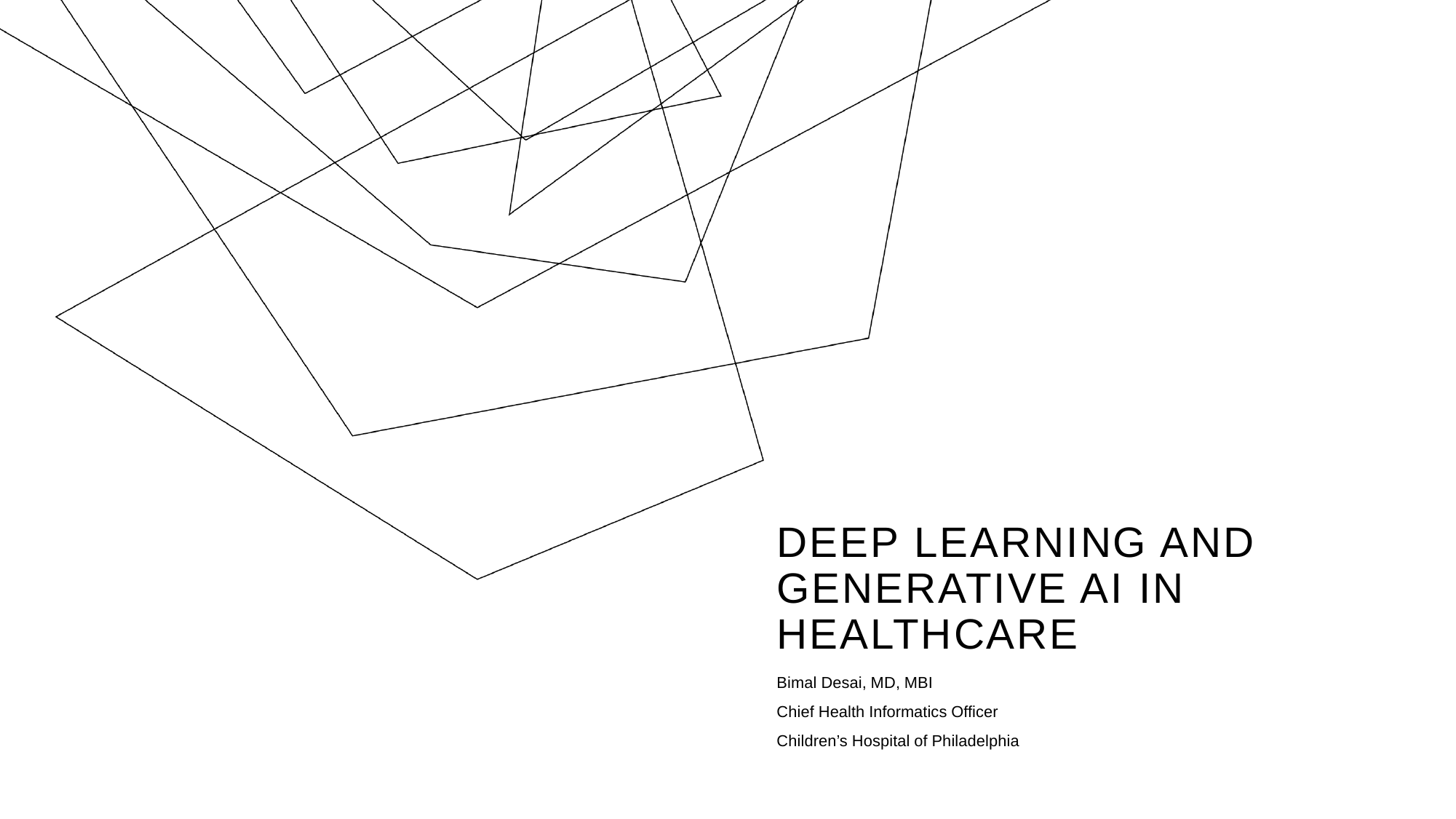

# Deep learning and generative AI in Healthcare
Bimal Desai, MD, MBI
Chief Health Informatics Officer
Children’s Hospital of Philadelphia